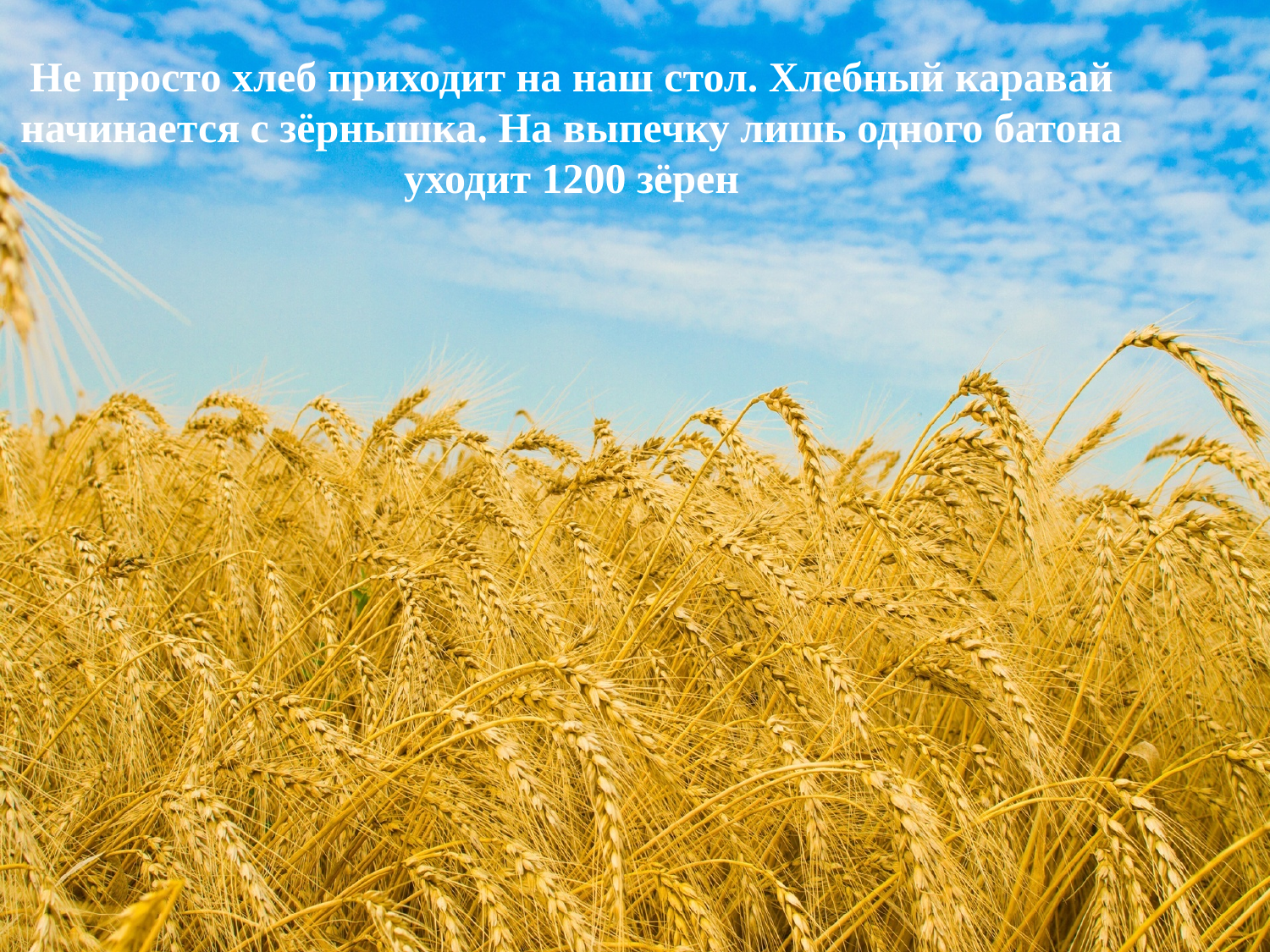

Не просто хлеб приходит на наш стол. Хлебный каравай начинается с зёрнышка. На выпечку лишь одного батона уходит 1200 зёрен